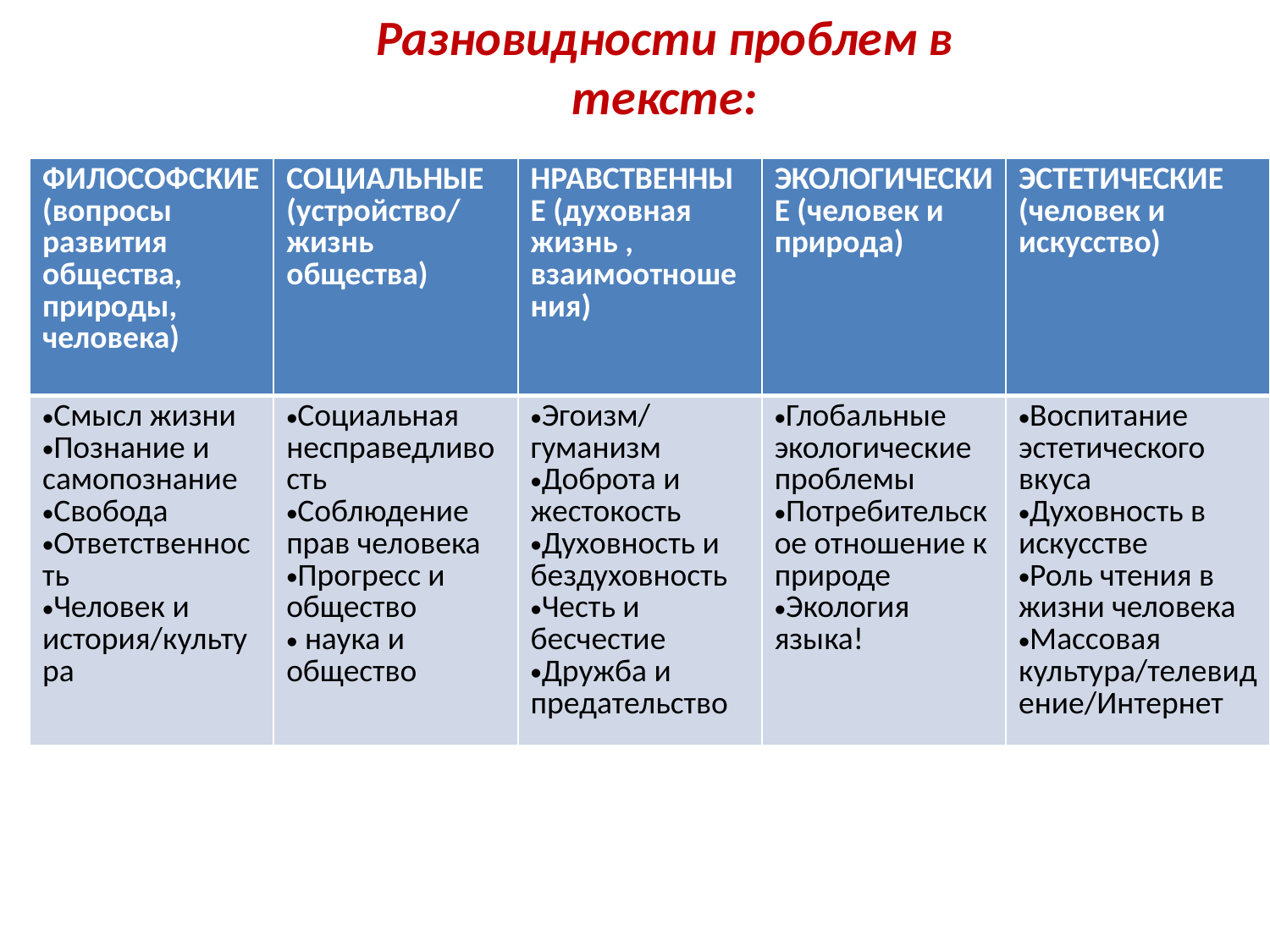

Разновидности проблем в тексте:
| ФИЛОСОФСКИЕ (вопросы развития общества, природы, человека) | СОЦИАЛЬНЫЕ (устройство/жизнь общества) | НРАВСТВЕННЫЕ (духовная жизнь , взаимоотношения) | ЭКОЛОГИЧЕСКИЕ (человек и природа) | ЭСТЕТИЧЕСКИЕ (человек и искусство) |
| --- | --- | --- | --- | --- |
| Смысл жизни Познание и самопознание Свобода Ответственность Человек и история/культура | Социальная несправедливость Соблюдение прав человека Прогресс и общество наука и общество | Эгоизм/гуманизм Доброта и жестокость Духовность и бездуховность Честь и бесчестие Дружба и предательство | Глобальные экологические проблемы Потребительское отношение к природе Экология языка! | Воспитание эстетического вкуса Духовность в искусстве Роль чтения в жизни человека Массовая культура/телевидение/Интернет |